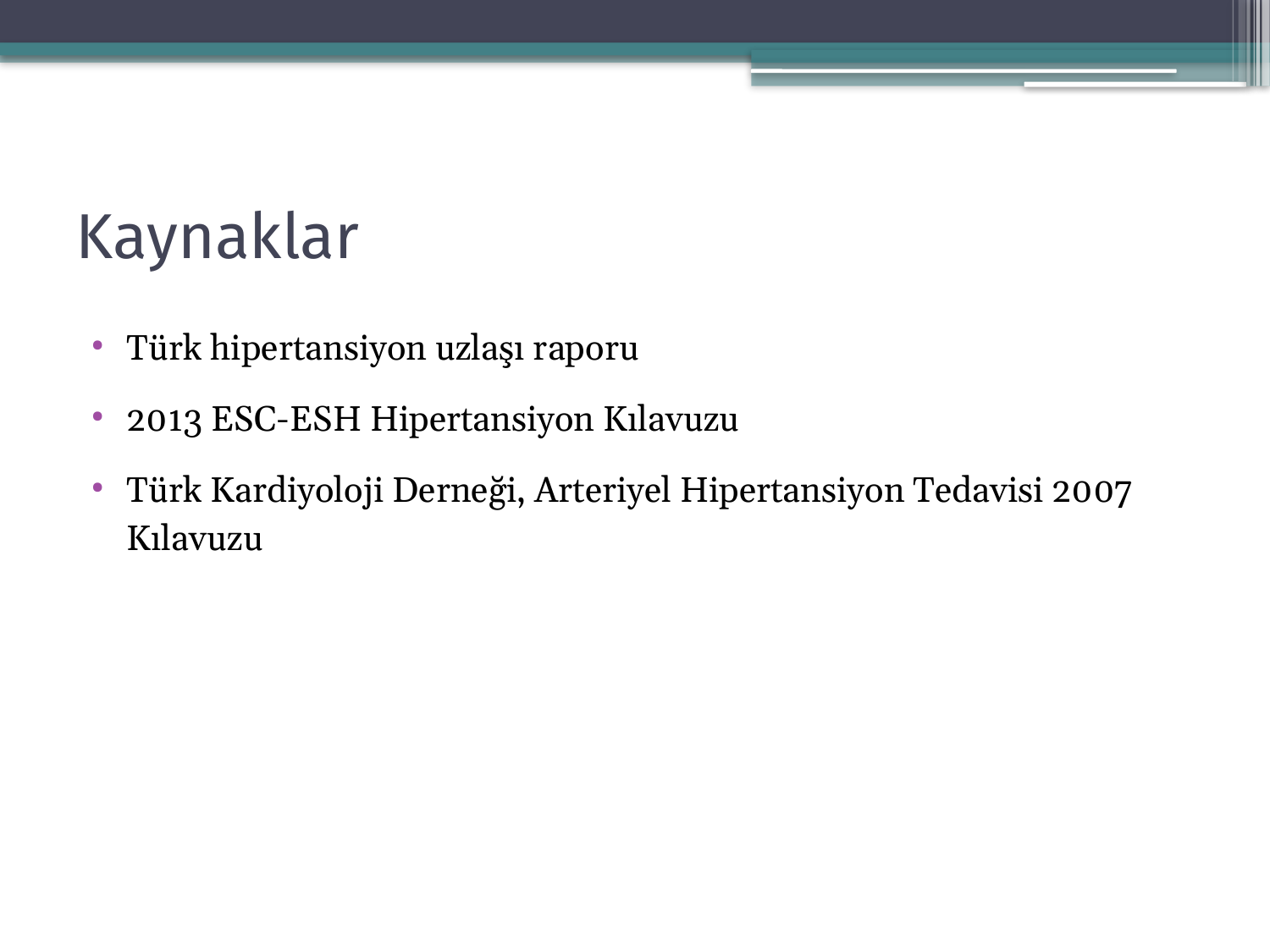

# Kaynaklar
Türk hipertansiyon uzlaşı raporu
2013 ESC-ESH Hipertansiyon Kılavuzu
Türk Kardiyoloji Derneği, Arteriyel Hipertansiyon Tedavisi 2007 Kılavuzu